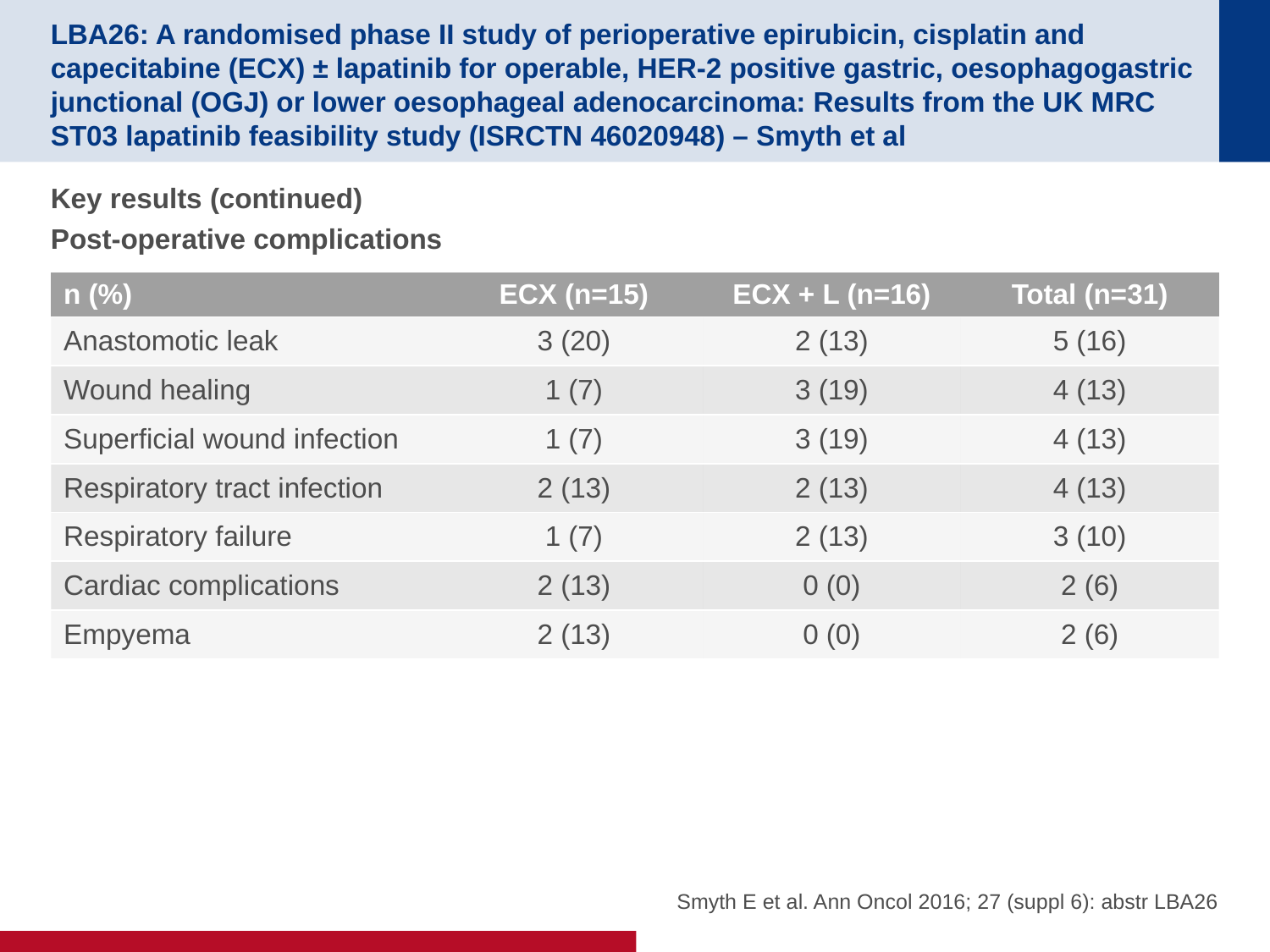

# LBA26: A randomised phase II study of perioperative epirubicin, cisplatin and capecitabine (ECX) ± lapatinib for operable, HER-2 positive gastric, oesophagogastric junctional (OGJ) or lower oesophageal adenocarcinoma: Results from the UK MRC ST03 lapatinib feasibility study (ISRCTN 46020948) – Smyth et al
Key results (continued)
Post-operative complications
| n (%) | ECX (n=15) | ECX + L (n=16) | Total (n=31) |
| --- | --- | --- | --- |
| Anastomotic leak | 3 (20) | 2 (13) | 5 (16) |
| Wound healing | 1 (7) | 3 (19) | 4 (13) |
| Superficial wound infection | 1 (7) | 3 (19) | 4 (13) |
| Respiratory tract infection | 2 (13) | 2 (13) | 4 (13) |
| Respiratory failure | 1 (7) | 2 (13) | 3 (10) |
| Cardiac complications | 2 (13) | 0 (0) | 2 (6) |
| Empyema | 2 (13) | 0 (0) | 2 (6) |
Smyth E et al. Ann Oncol 2016; 27 (suppl 6): abstr LBA26